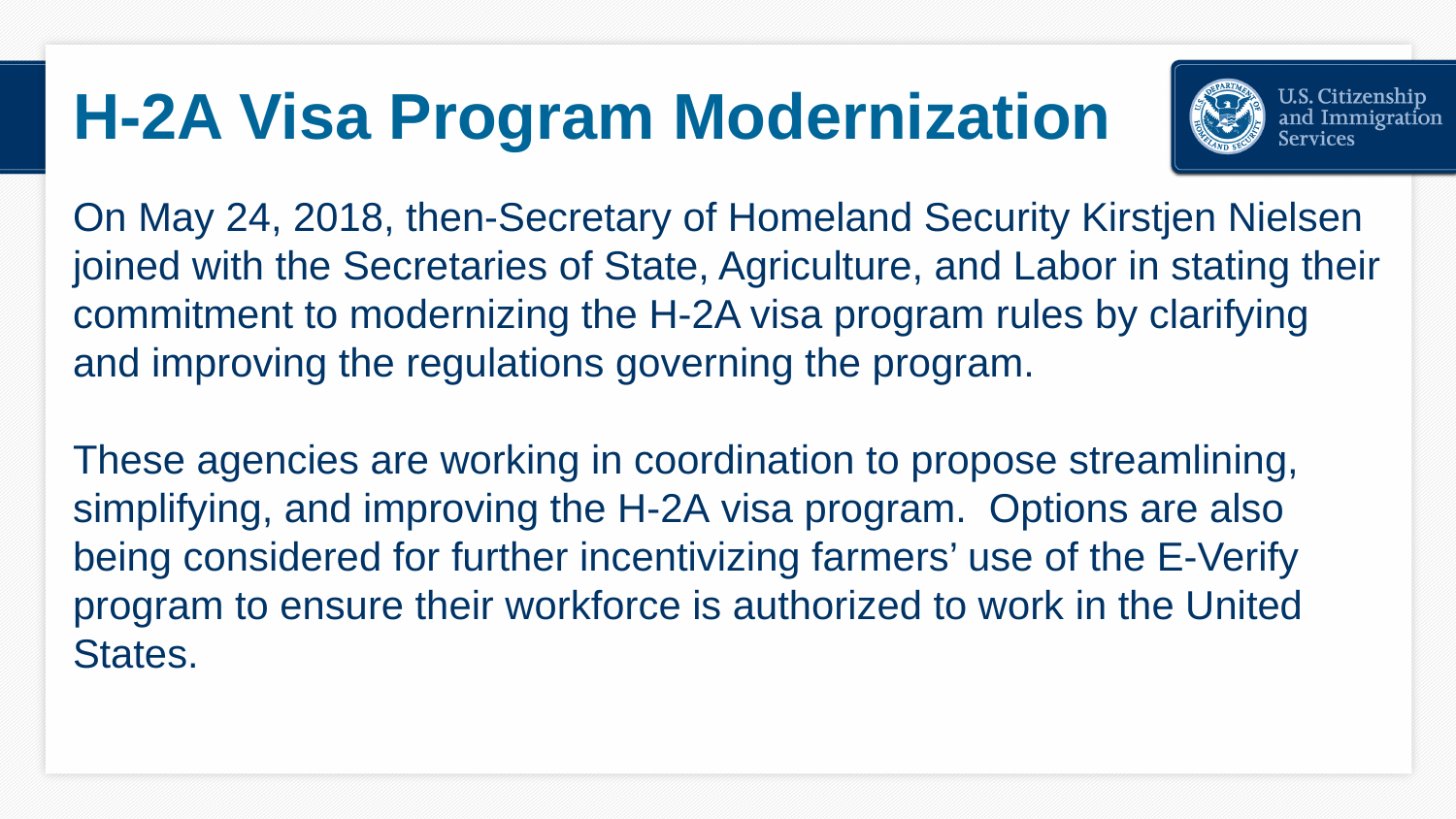

# H-2A Visa Program Modernization
On May 24, 2018, then-Secretary of Homeland Security Kirstjen Nielsen joined with the Secretaries of State, Agriculture, and Labor in stating their commitment to modernizing the H-2A visa program rules by clarifying and improving the regulations governing the program.

These agencies are working in coordination to propose streamlining, simplifying, and improving the H-2A visa program.  Options are also being considered for further incentivizing farmers’ use of the E-Verify program to ensure their workforce is authorized to work in the United States.